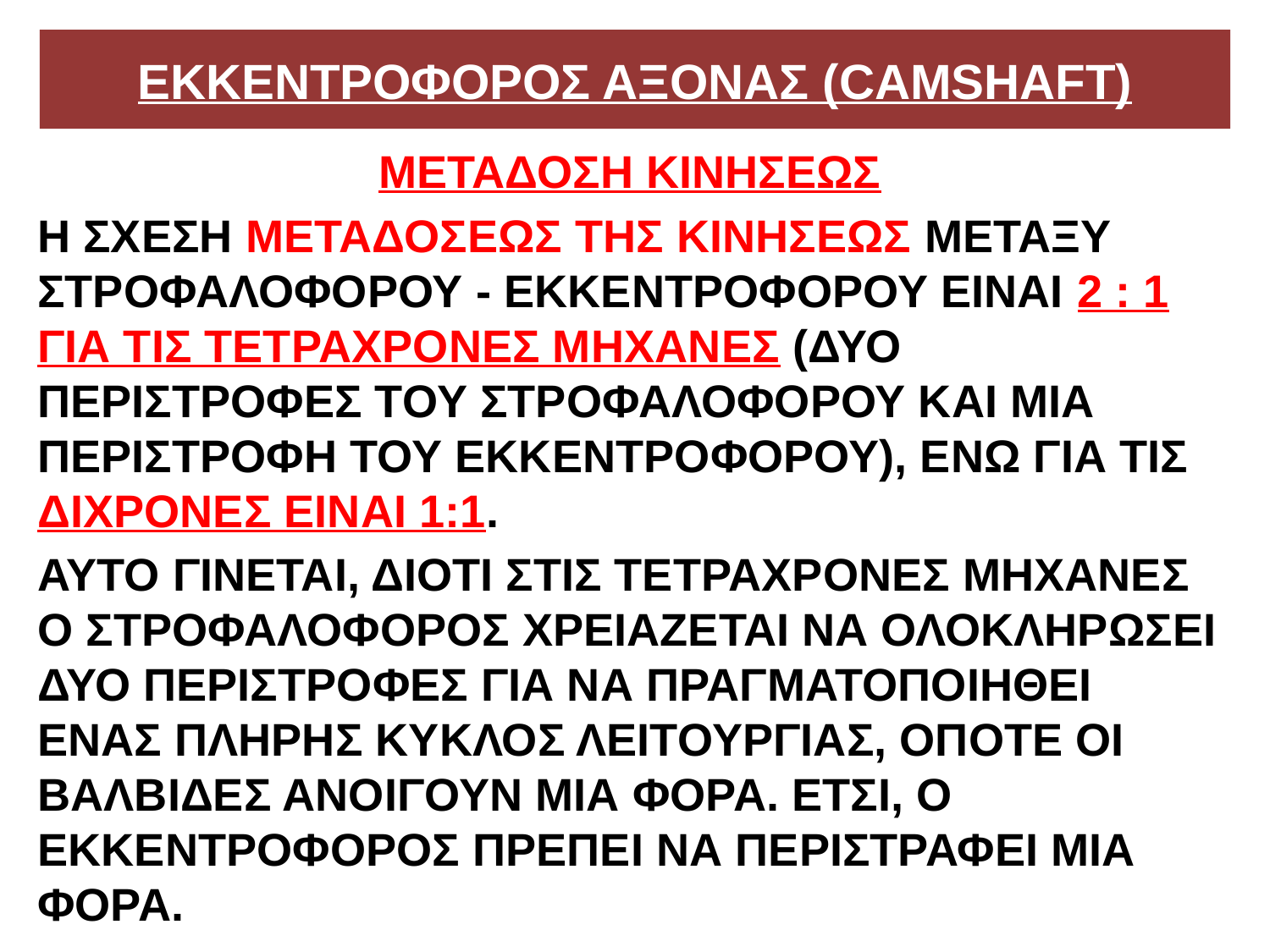

# ΕΚΚΕΝΤΡΟΦΟΡΟΣ ΑΞΟΝΑΣ (CAMSHAFT)
ΜΕΤΑΔΟΣΗ ΚΙΝΗΣΕΩΣ
Η ΣΧΕΣΗ ΜΕΤΑΔΟΣΕΩΣ ΤΗΣ ΚΙΝΗΣΕΩΣ ΜΕΤΑΞΥ ΣΤΡΟΦΑΛΟΦΟΡΟΥ - ΕΚΚΕΝΤΡΟΦΟΡΟΥ ΕΙΝΑΙ 2 : 1 ΓΙΑ ΤΙΣ ΤΕΤΡΑΧΡΟΝΕΣ ΜΗΧΑΝΕΣ (ΔΥΟ ΠΕΡΙΣΤΡΟΦΕΣ ΤΟΥ ΣΤΡΟΦΑΛΟΦΟΡΟΥ ΚΑΙ ΜΙΑ ΠΕΡΙΣΤΡΟΦΗ ΤΟΥ ΕΚΚΕΝΤΡΟΦΟΡΟΥ), ΕΝΩ ΓΙΑ ΤΙΣ ΔΙΧΡΟΝΕΣ ΕΙΝΑΙ 1:1.
ΑΥΤΟ ΓΙΝΕΤΑΙ, ΔΙΟΤΙ ΣΤΙΣ ΤΕΤΡΑΧΡΟΝΕΣ ΜΗΧΑΝΕΣ Ο ΣΤΡΟΦΑΛΟΦΟΡΟΣ ΧΡΕΙΑΖΕΤΑΙ ΝΑ ΟΛΟΚΛΗΡΩΣΕΙ ΔΥΟ ΠΕΡΙΣΤΡΟΦΕΣ ΓΙΑ ΝΑ ΠΡΑΓΜΑΤΟΠΟΙΗΘΕΙ ΕΝΑΣ ΠΛΗΡΗΣ ΚΥΚΛΟΣ ΛΕΙΤΟΥΡΓΙΑΣ, ΟΠΟΤΕ ΟΙ ΒΑΛΒΙΔΕΣ ΑΝΟΙΓΟΥΝ ΜΙΑ ΦΟΡΑ. ΕΤΣΙ, Ο ΕΚΚΕΝΤΡΟΦΟΡΟΣ ΠΡΕΠΕΙ ΝΑ ΠΕΡΙΣΤΡΑΦΕΙ ΜΙΑ ΦΟΡΑ.